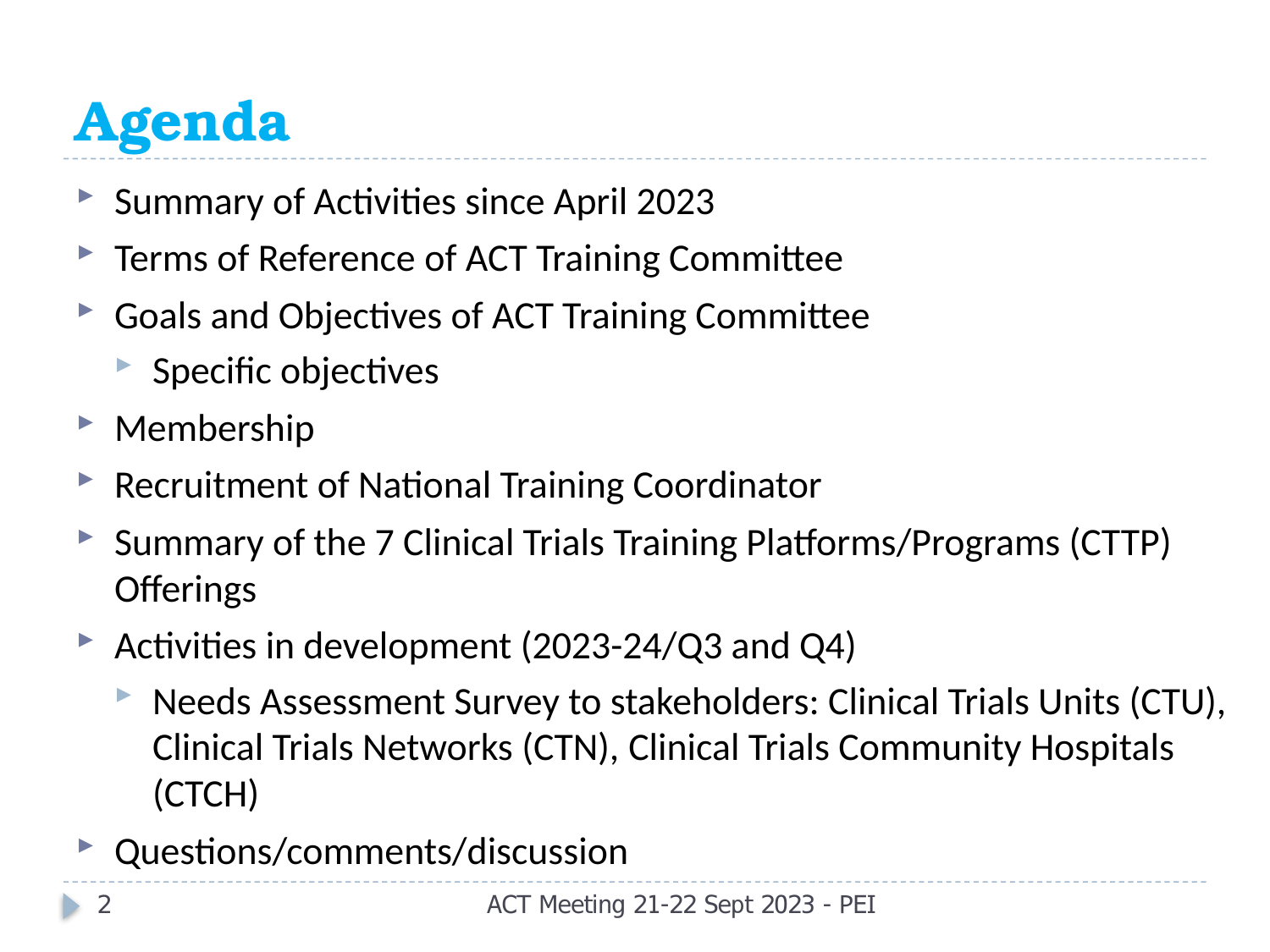

# Agenda
Summary of Activities since April 2023
Terms of Reference of ACT Training Committee
Goals and Objectives of ACT Training Committee
Specific objectives
Membership
Recruitment of National Training Coordinator
Summary of the 7 Clinical Trials Training Platforms/Programs (CTTP) Offerings
Activities in development (2023-24/Q3 and Q4)
Needs Assessment Survey to stakeholders: Clinical Trials Units (CTU), Clinical Trials Networks (CTN), Clinical Trials Community Hospitals (CTCH)
Questions/comments/discussion

2
ACT Meeting 21-22 Sept 2023 - PEI